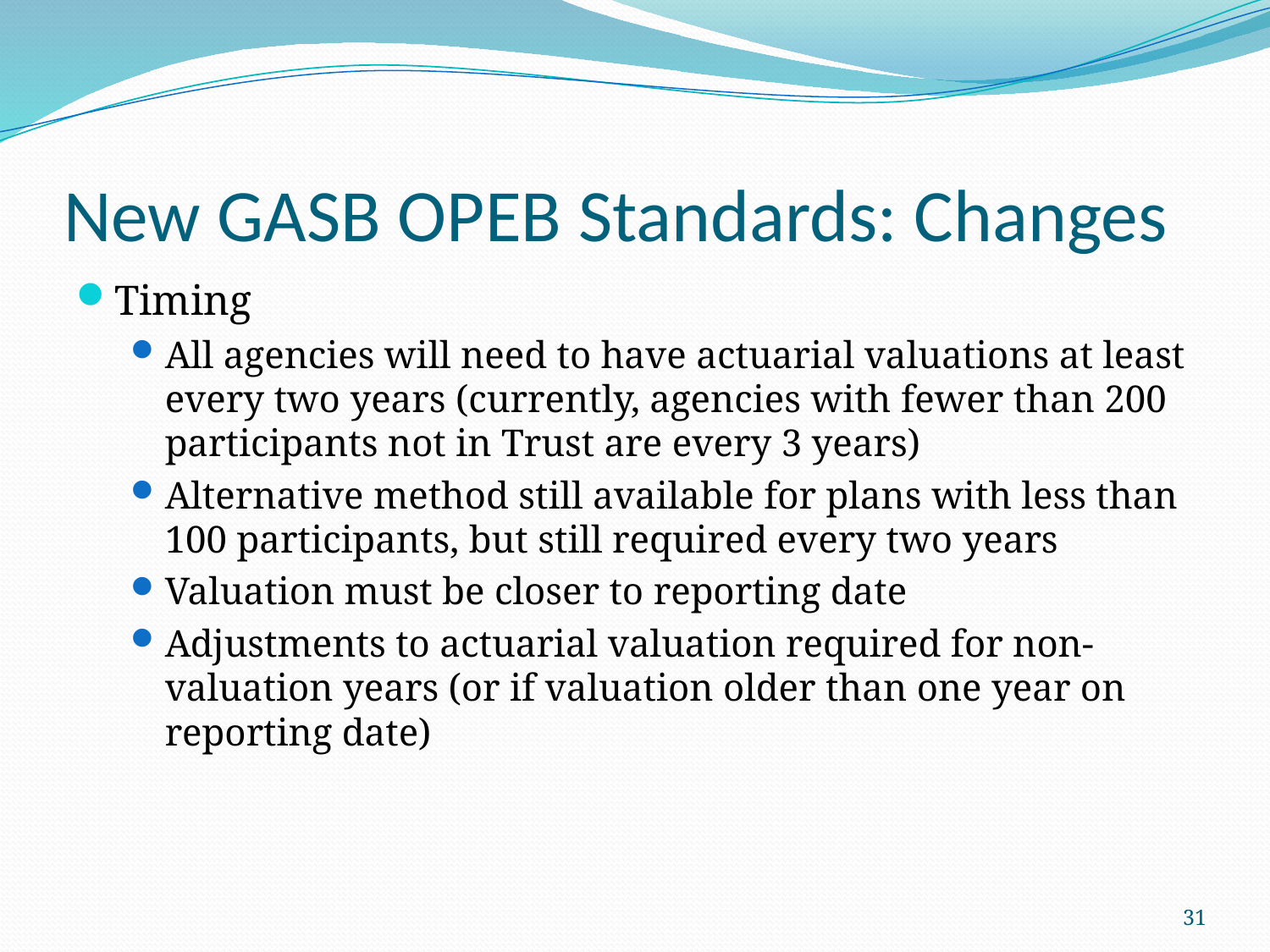

# New GASB OPEB Standards: Changes
Timing
All agencies will need to have actuarial valuations at least every two years (currently, agencies with fewer than 200 participants not in Trust are every 3 years)
Alternative method still available for plans with less than 100 participants, but still required every two years
Valuation must be closer to reporting date
Adjustments to actuarial valuation required for non-valuation years (or if valuation older than one year on reporting date)
31